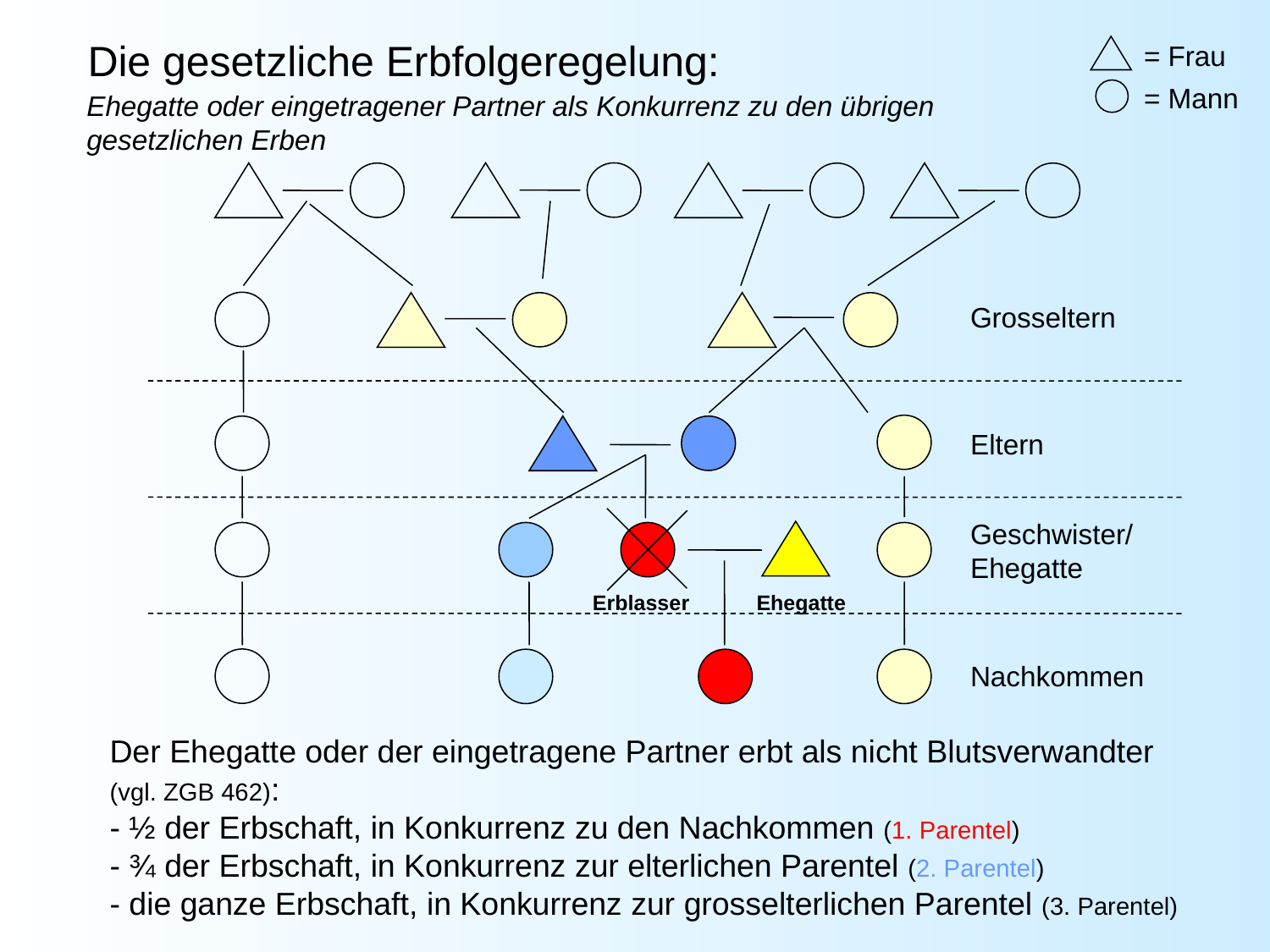

# Die gesetzliche Erbfolgeregelung:
= Frau
= Mann

Ehegatte oder eingetragener Partner als Konkurrenz zu den übrigen gesetzlichen Erben

Grosseltern

Eltern

Geschwister/Ehegatte

Erblasser
Ehegatte

Nachkommen
Der Ehegatte oder der eingetragene Partner erbt als nicht Blutsverwandter (vgl. ZGB 462):
- ½ der Erbschaft, in Konkurrenz zu den Nachkommen (1. Parentel)
- ¾ der Erbschaft, in Konkurrenz zur elterlichen Parentel (2. Parentel)
- die ganze Erbschaft, in Konkurrenz zur grosselterlichen Parentel (3. Parentel)